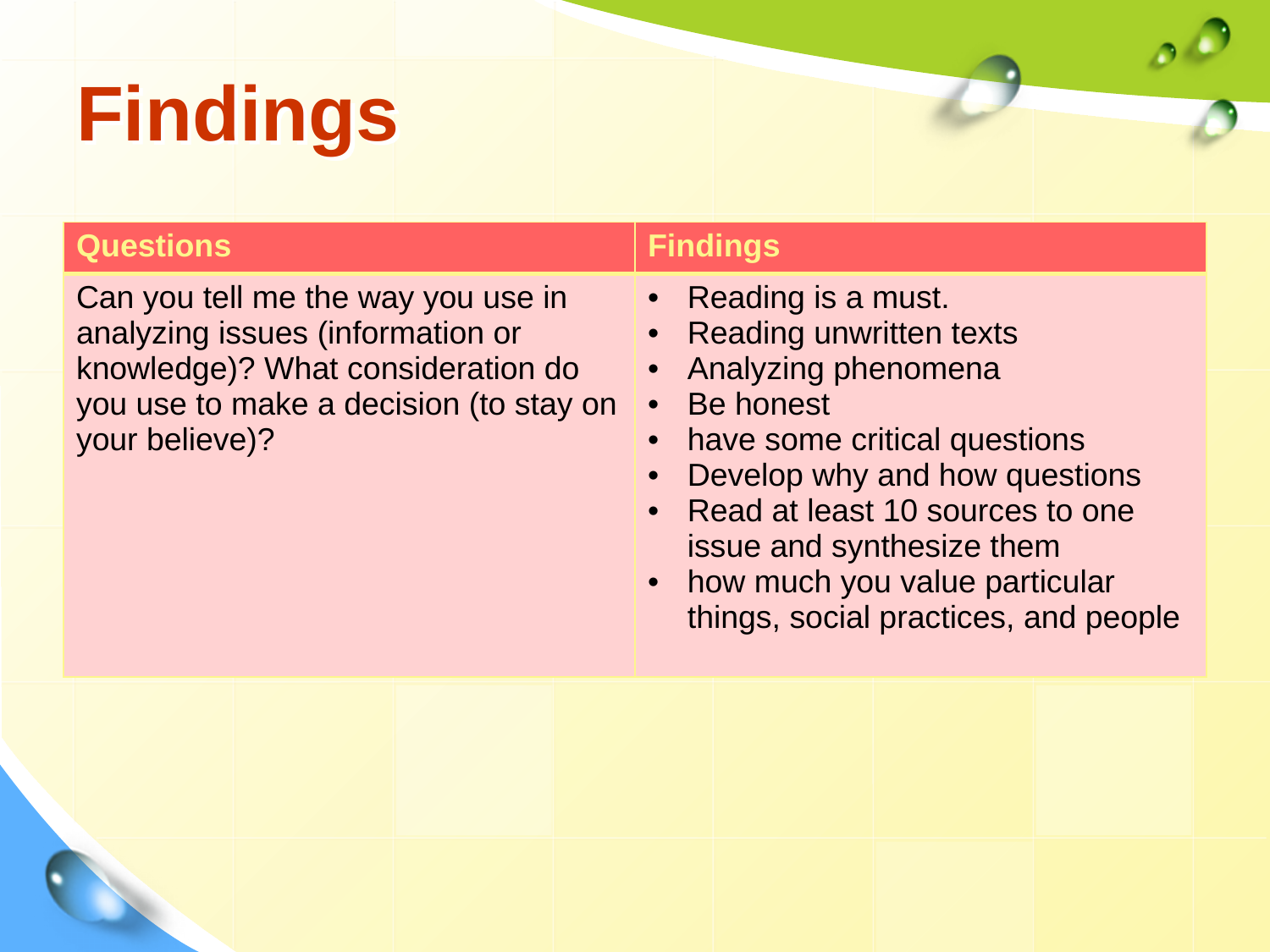

# Findings
| Questions | Findings |
| --- | --- |
| Can you tell me the way you use in analyzing issues (information or knowledge)? What consideration do you use to make a decision (to stay on your believe)? | Reading is a must. Reading unwritten texts Analyzing phenomena Be honest have some critical questions Develop why and how questions Read at least 10 sources to one issue and synthesize them how much you value particular things, social practices, and people |